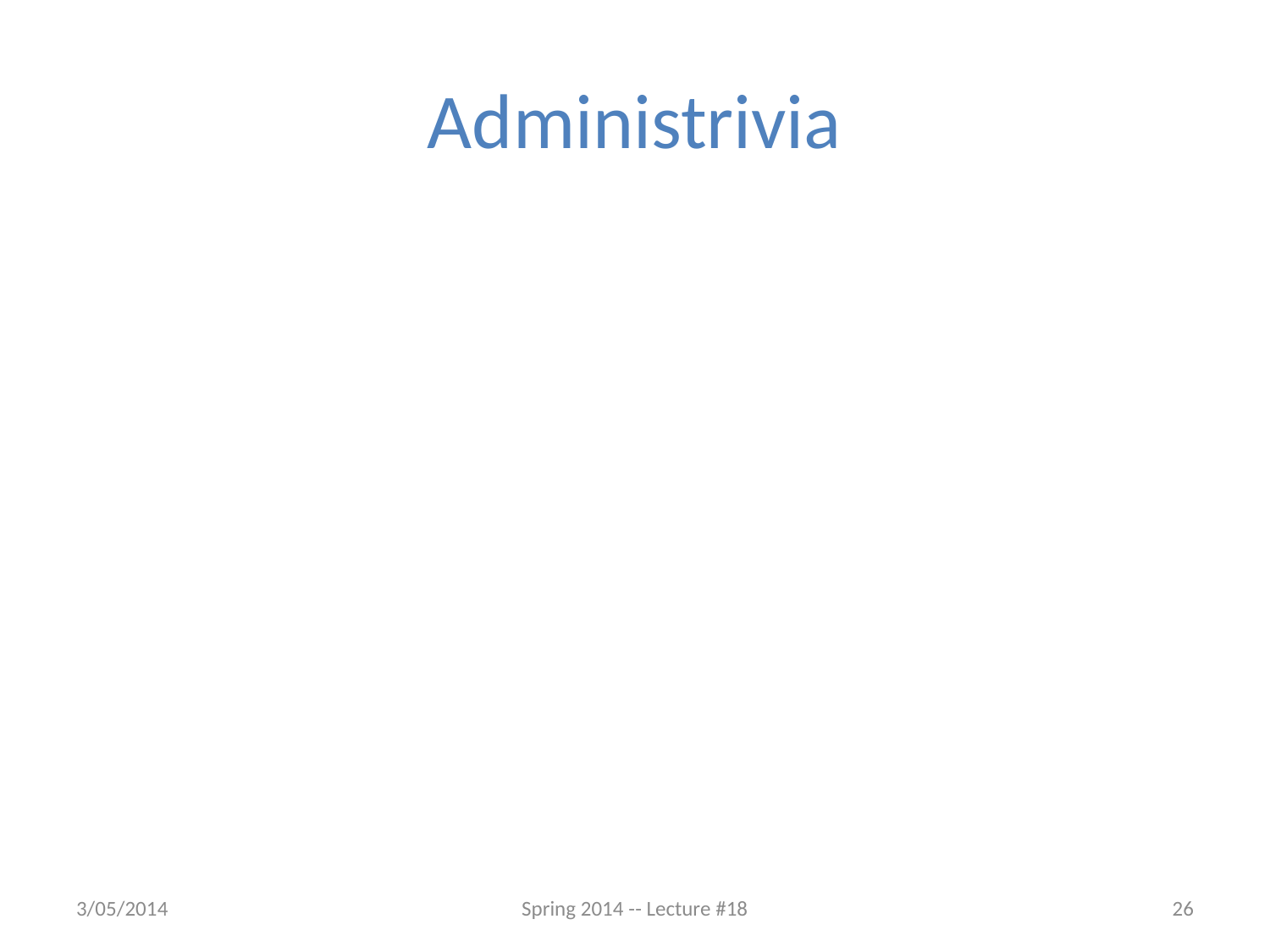

# Administrivia

3/05/2014
Spring 2014 -- Lecture #18
26